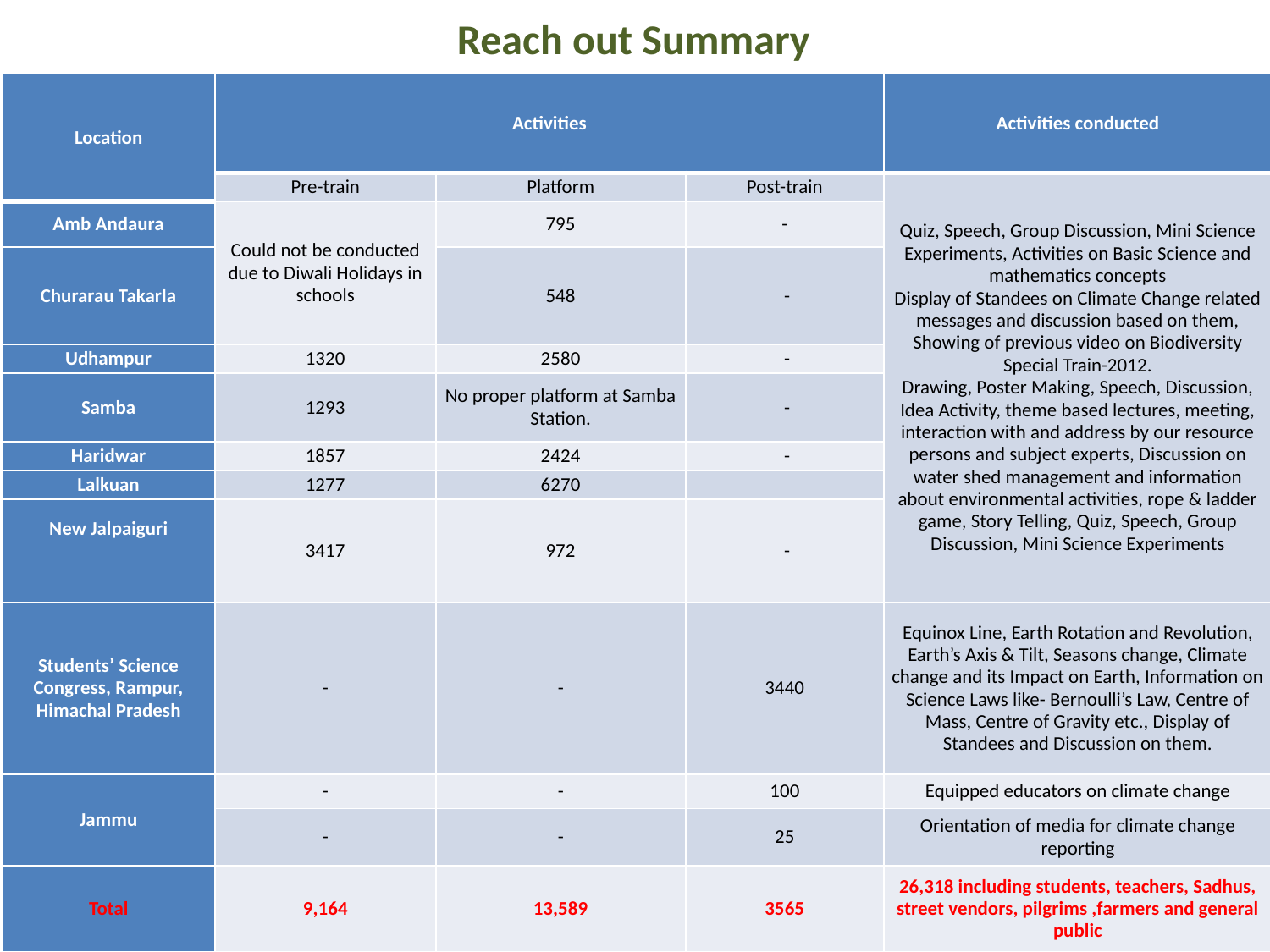

Reach out Summary
| Location | Activities |  |  | Activities conducted |
| --- | --- | --- | --- | --- |
|  | Pre-train | Platform | Post-train | Quiz, Speech, Group Discussion, Mini Science Experiments, Activities on Basic Science and mathematics concepts Display of Standees on Climate Change related messages and discussion based on them, Showing of previous video on Biodiversity Special Train-2012. Drawing, Poster Making, Speech, Discussion, Idea Activity, theme based lectures, meeting, interaction with and address by our resource persons and subject experts, Discussion on water shed management and information about environmental activities, rope & ladder game, Story Telling, Quiz, Speech, Group Discussion, Mini Science Experiments |
| Amb Andaura | Could not be conducted due to Diwali Holidays in schools | 795 | - |  |
| Churarau Takarla |  | 548 | - |  |
| Udhampur | 1320 | 2580 | - |  |
| Samba | 1293 | No proper platform at Samba Station. | - |  |
| Haridwar | 1857 | 2424 | - |  |
| Lalkuan | 1277 | 6270 |  |  |
| New Jalpaiguri | 3417 | 972 | - |  |
| Students’ Science Congress, Rampur, Himachal Pradesh | - | - | 3440 | Equinox Line, Earth Rotation and Revolution, Earth’s Axis & Tilt, Seasons change, Climate change and its Impact on Earth, Information on Science Laws like- Bernoulli’s Law, Centre of Mass, Centre of Gravity etc., Display of Standees and Discussion on them. |
| Jammu | - | - | 100 | Equipped educators on climate change |
|  | - | - | 25 | Orientation of media for climate change reporting |
| Total | 9,164 | 13,589 | 3565 | 26,318 including students, teachers, Sadhus, street vendors, pilgrims ,farmers and general public |